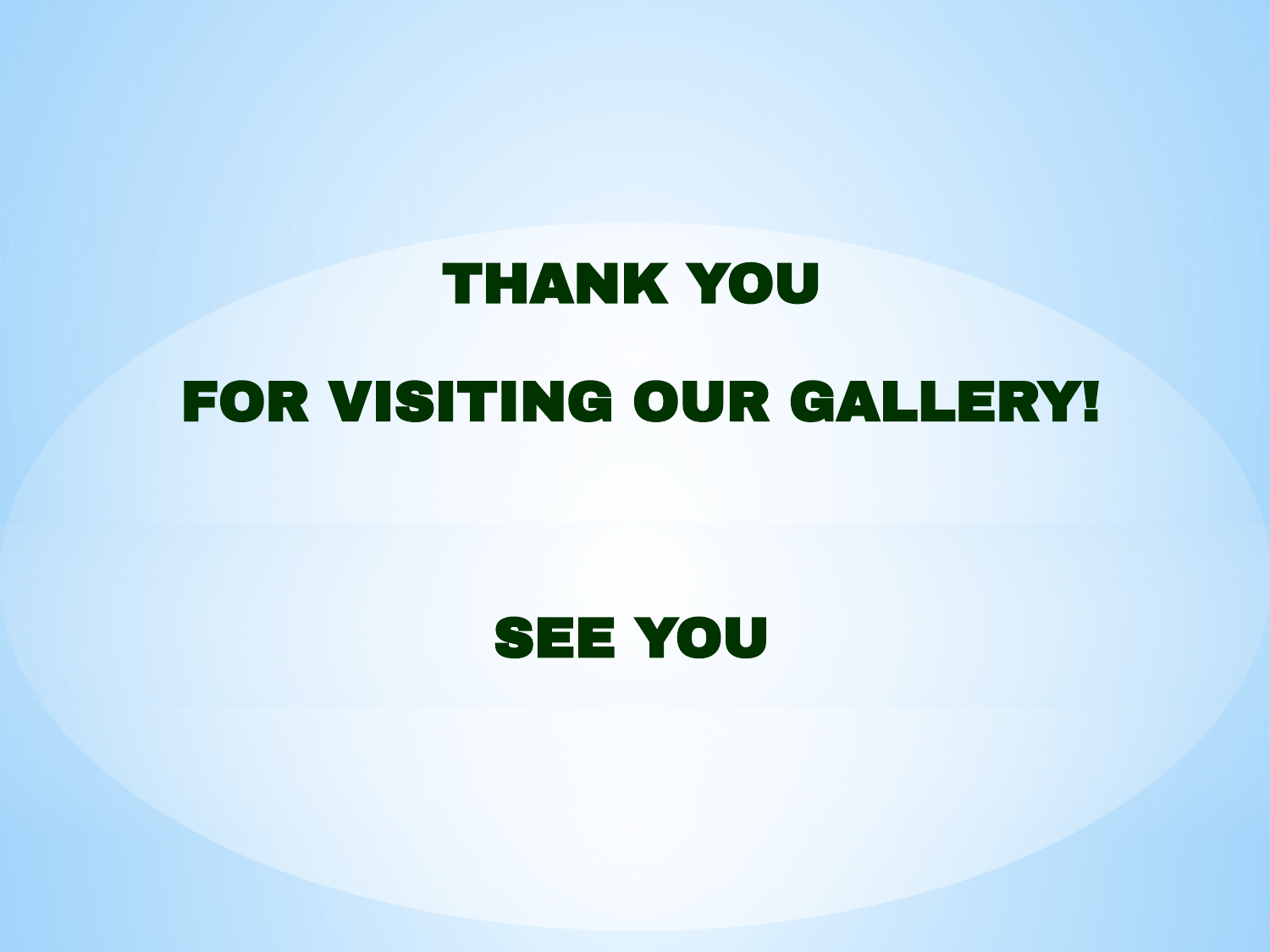

Thank you
for visiting our gallery!

See you